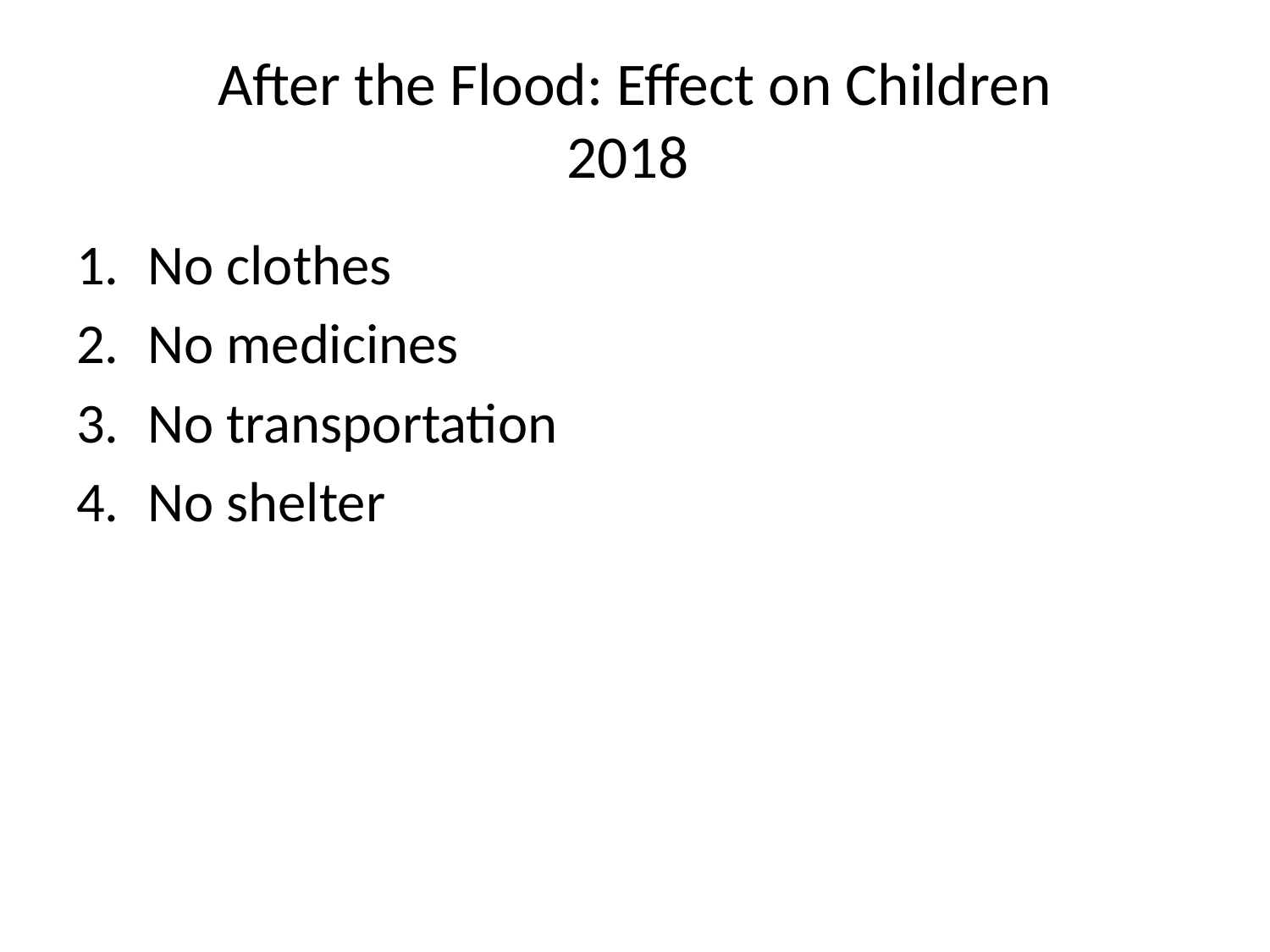

# After the Flood: Effect on Children 2018
No clothes
No medicines
No transportation
No shelter